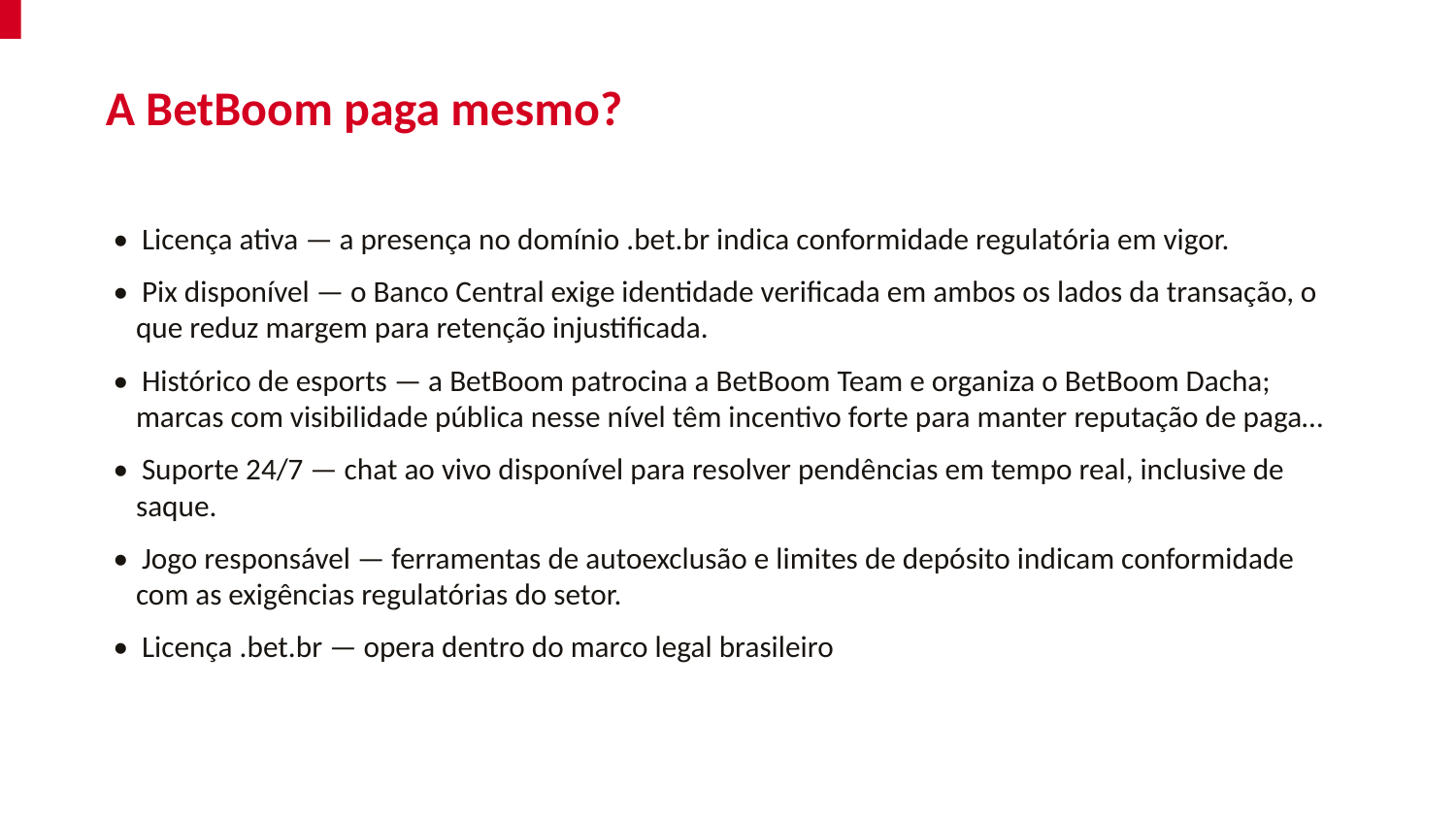

A BetBoom paga mesmo?
•  Licença ativa — a presença no domínio .bet.br indica conformidade regulatória em vigor.
•  Pix disponível — o Banco Central exige identidade verificada em ambos os lados da transação, o que reduz margem para retenção injustificada.
•  Histórico de esports — a BetBoom patrocina a BetBoom Team e organiza o BetBoom Dacha; marcas com visibilidade pública nesse nível têm incentivo forte para manter reputação de paga…
•  Suporte 24/7 — chat ao vivo disponível para resolver pendências em tempo real, inclusive de saque.
•  Jogo responsável — ferramentas de autoexclusão e limites de depósito indicam conformidade com as exigências regulatórias do setor.
•  Licença .bet.br — opera dentro do marco legal brasileiro